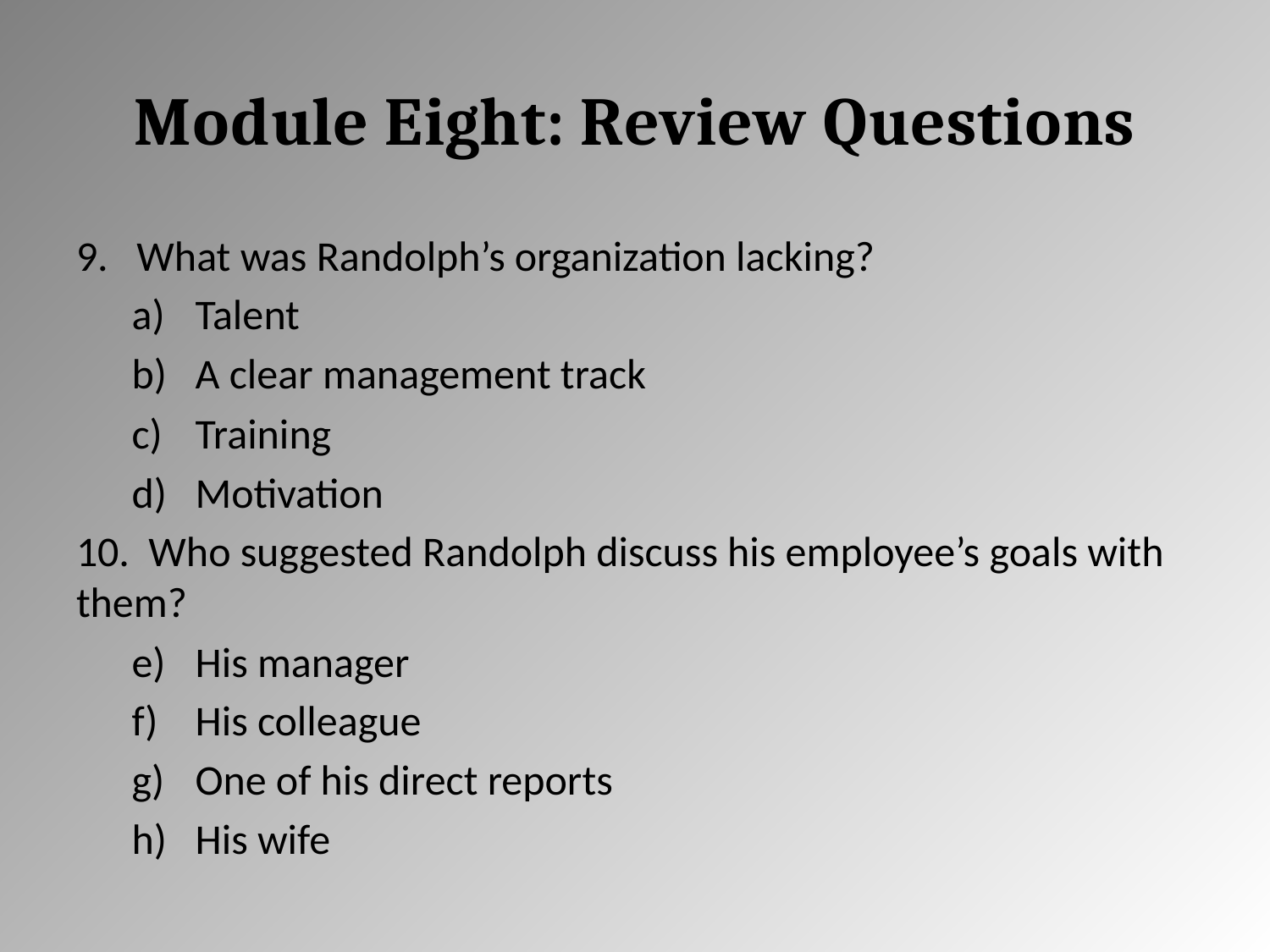

# Module Eight: Review Questions
9.   What was Randolph’s organization lacking?
Talent
A clear management track
Training
Motivation
10.  Who suggested Randolph discuss his employee’s goals with them?
His manager
His colleague
One of his direct reports
His wife